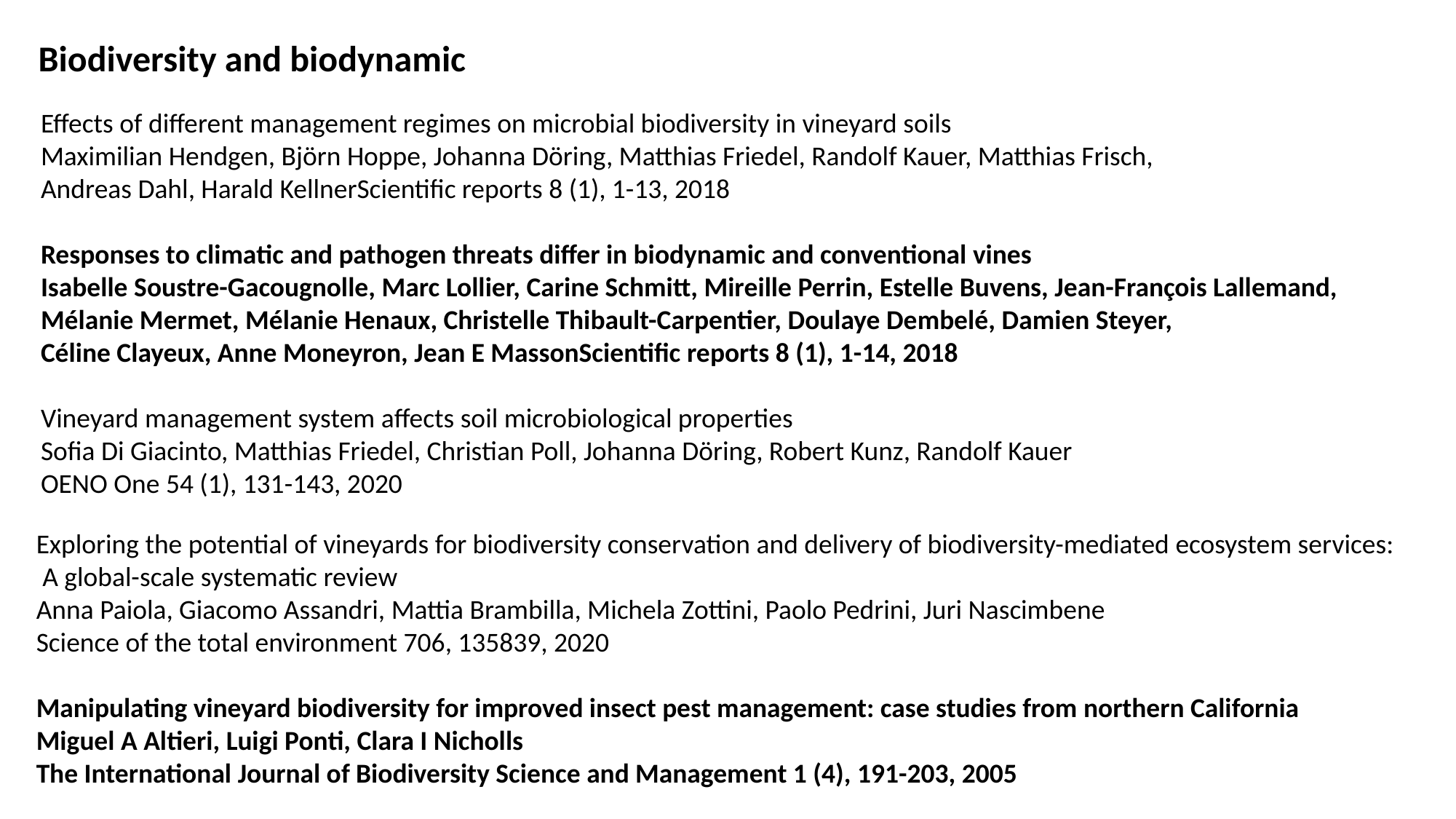

Biodiversity and biodynamic
Effects of different management regimes on microbial biodiversity in vineyard soils
Maximilian Hendgen, Björn Hoppe, Johanna Döring, Matthias Friedel, Randolf Kauer, Matthias Frisch,
Andreas Dahl, Harald KellnerScientific reports 8 (1), 1-13, 2018
Responses to climatic and pathogen threats differ in biodynamic and conventional vines
Isabelle Soustre-Gacougnolle, Marc Lollier, Carine Schmitt, Mireille Perrin, Estelle Buvens, Jean-François Lallemand,
Mélanie Mermet, Mélanie Henaux, Christelle Thibault-Carpentier, Doulaye Dembelé, Damien Steyer,
Céline Clayeux, Anne Moneyron, Jean E MassonScientific reports 8 (1), 1-14, 2018
Vineyard management system affects soil microbiological properties
Sofia Di Giacinto, Matthias Friedel, Christian Poll, Johanna Döring, Robert Kunz, Randolf Kauer
OENO One 54 (1), 131-143, 2020
Exploring the potential of vineyards for biodiversity conservation and delivery of biodiversity-mediated ecosystem services:
 A global-scale systematic review
Anna Paiola, Giacomo Assandri, Mattia Brambilla, Michela Zottini, Paolo Pedrini, Juri Nascimbene
Science of the total environment 706, 135839, 2020
Manipulating vineyard biodiversity for improved insect pest management: case studies from northern California
Miguel A Altieri, Luigi Ponti, Clara I Nicholls
The International Journal of Biodiversity Science and Management 1 (4), 191-203, 2005